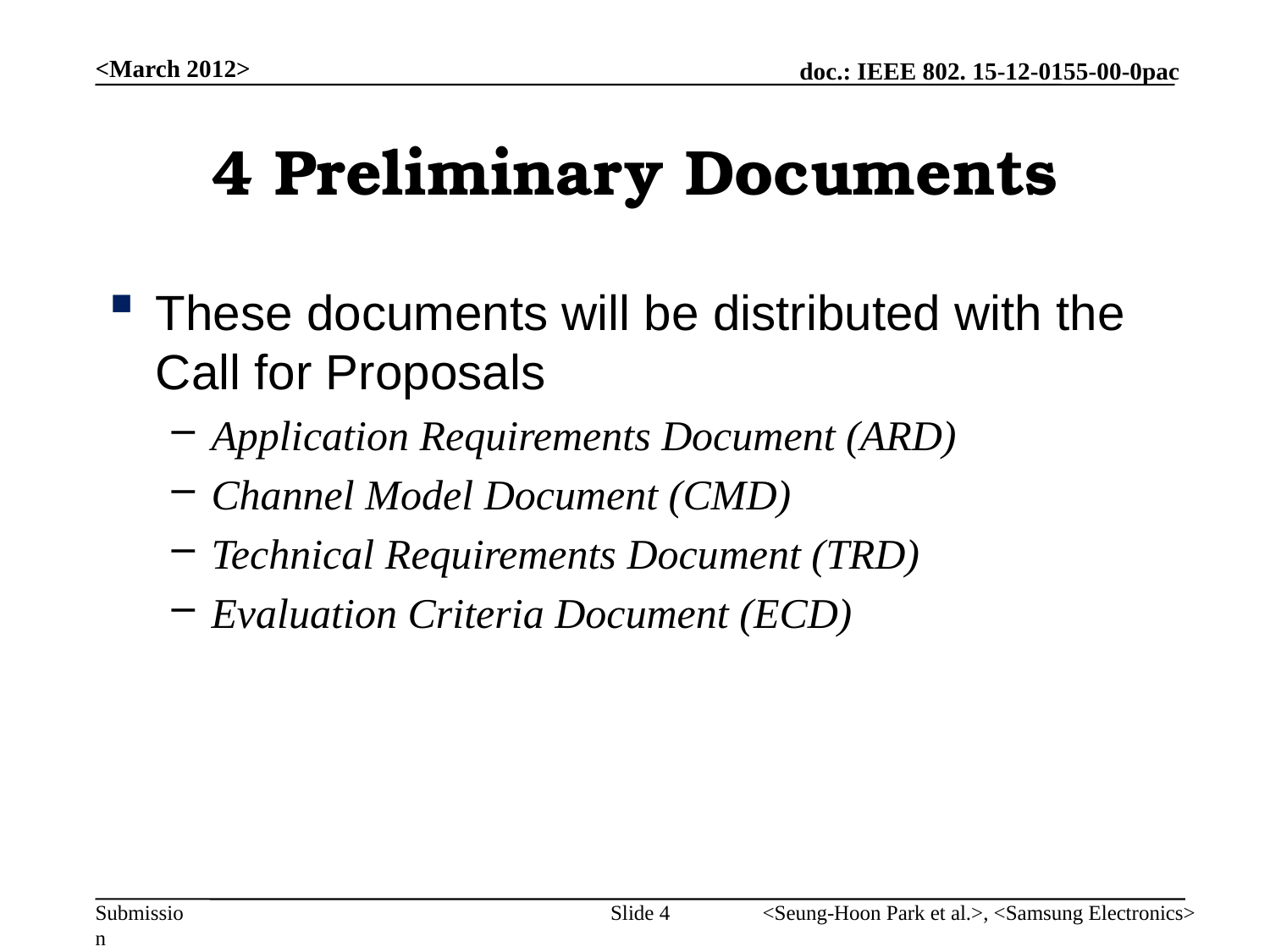

<March 2012>
# 4 Preliminary Documents
These documents will be distributed with the Call for Proposals
Application Requirements Document (ARD)
Channel Model Document (CMD)
Technical Requirements Document (TRD)
Evaluation Criteria Document (ECD)

Slide 4
<Seung-Hoon Park et al.>, <Samsung Electronics>